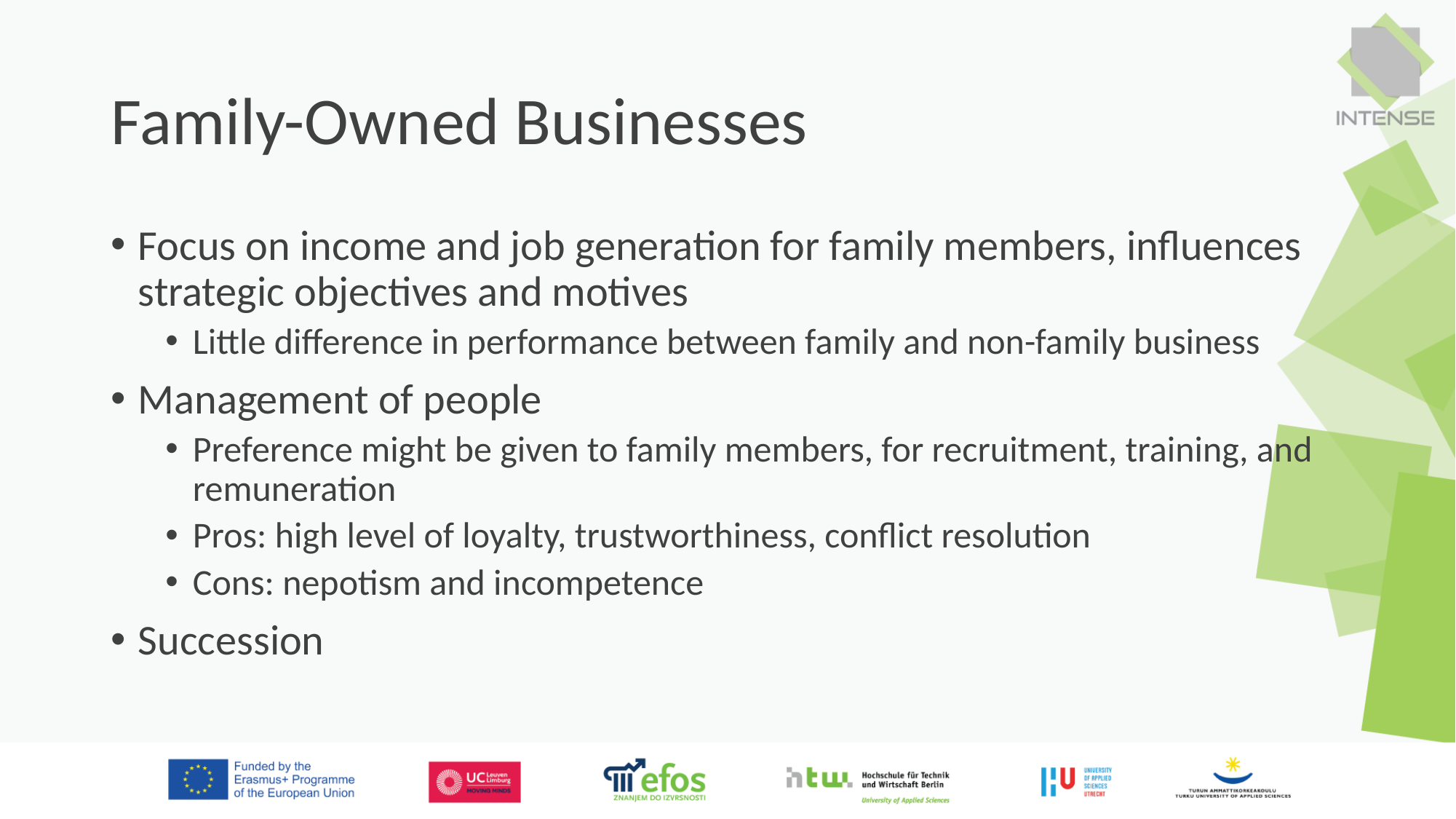

# Family-Owned Businesses
Focus on income and job generation for family members, influences strategic objectives and motives
Little difference in performance between family and non-family business
Management of people
Preference might be given to family members, for recruitment, training, and remuneration
Pros: high level of loyalty, trustworthiness, conflict resolution
Cons: nepotism and incompetence
Succession